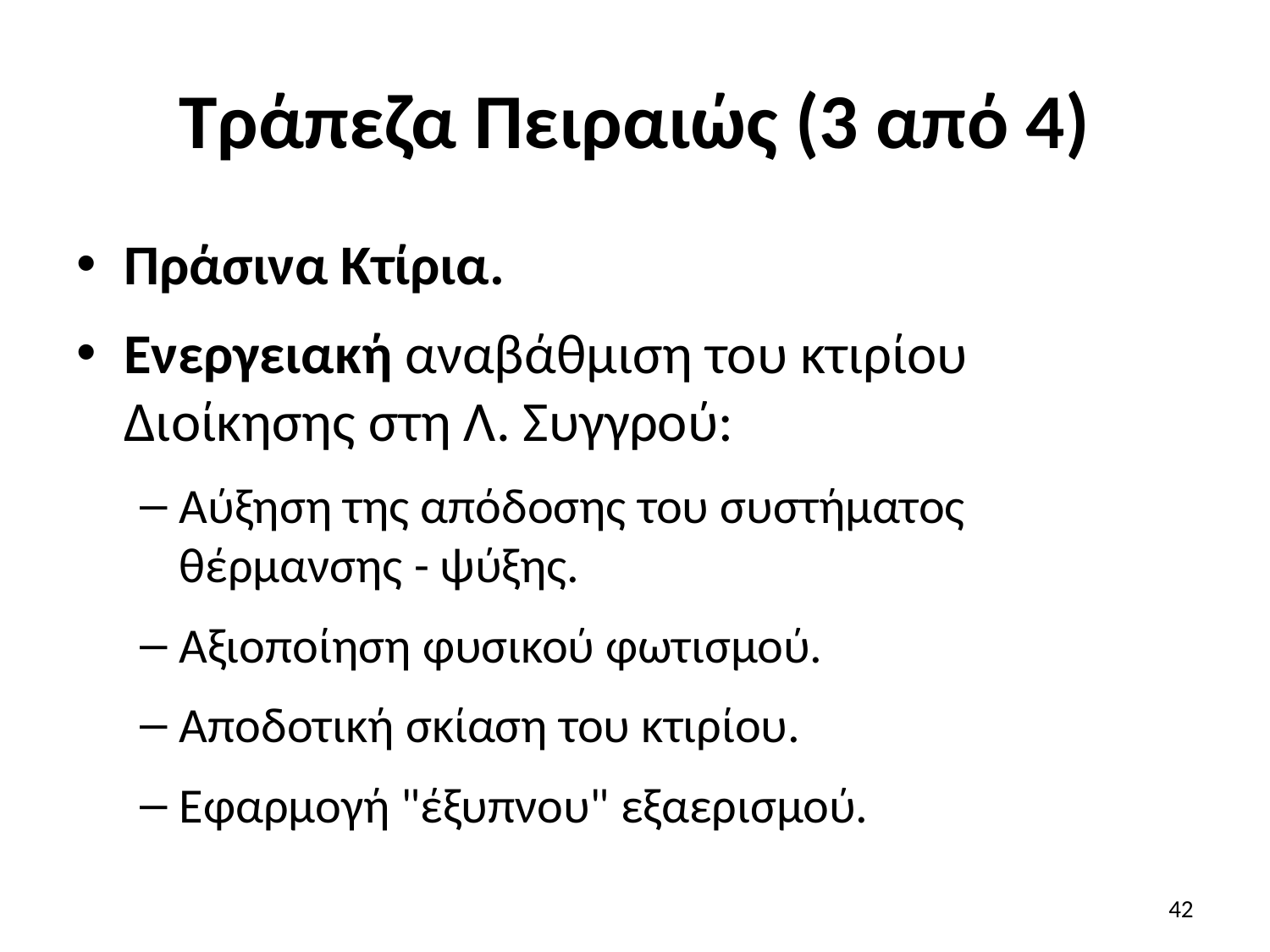

# Τράπεζα Πειραιώς (3 από 4)
Πράσινα Κτίρια.
Ενεργειακή αναβάθμιση του κτιρίου Διοίκησης στη Λ. Συγγρού:
Αύξηση της απόδοσης του συστήματος θέρμανσης - ψύξης.
Αξιοποίηση φυσικού φωτισμού.
Αποδοτική σκίαση του κτιρίου.
Εφαρμογή "έξυπνου" εξαερισμού.
42